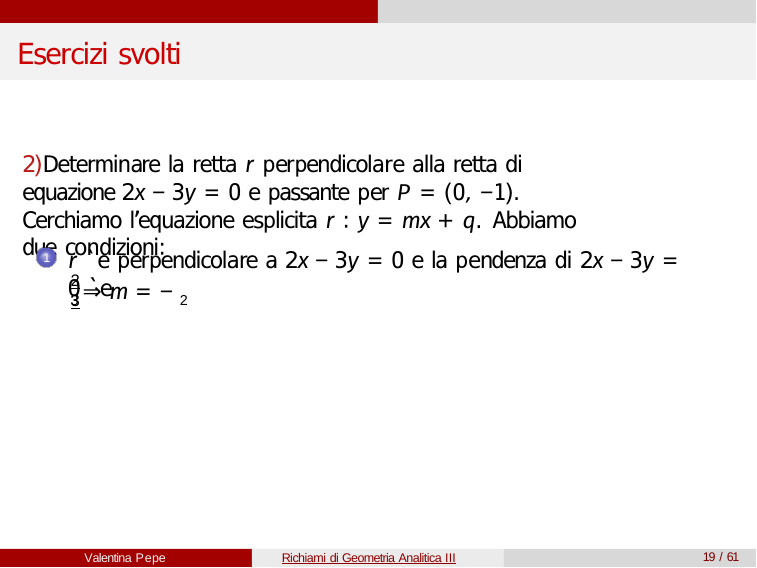

# Esercizi svolti
2)Determinare la retta r perpendicolare alla retta di equazione 2x − 3y = 0 e passante per P = (0, −1).
Cerchiamo l’equazione esplicita r : y = mx + q. Abbiamo due condizioni:
r `e perpendicolare a 2x − 3y = 0 e la pendenza di 2x − 3y = 0 `e
1
2	3
3 ⇒ m = − 2

Valentina Pepe
Richiami di Geometria Analitica III
19 / 61